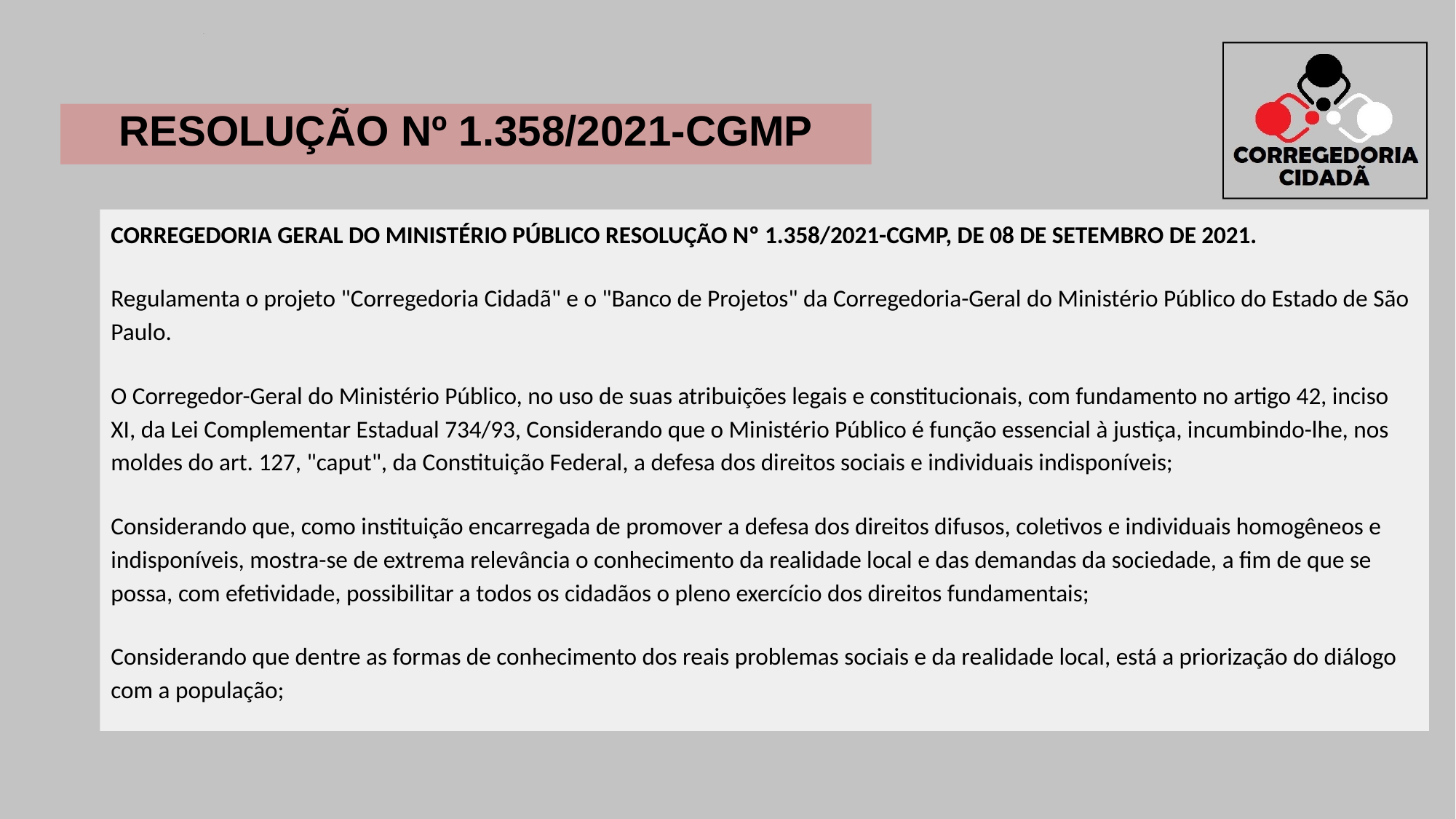

RESOLUÇÃO Nº 1.358/2021-CGMP
CORREGEDORIA GERAL DO MINISTÉRIO PÚBLICO RESOLUÇÃO Nº 1.358/2021-CGMP, DE 08 DE SETEMBRO DE 2021.
Regulamenta o projeto "Corregedoria Cidadã" e o "Banco de Projetos" da Corregedoria-Geral do Ministério Público do Estado de São Paulo.
O Corregedor-Geral do Ministério Público, no uso de suas atribuições legais e constitucionais, com fundamento no artigo 42, inciso XI, da Lei Complementar Estadual 734/93, Considerando que o Ministério Público é função essencial à justiça, incumbindo-lhe, nos moldes do art. 127, "caput", da Constituição Federal, a defesa dos direitos sociais e individuais indisponíveis;
Considerando que, como instituição encarregada de promover a defesa dos direitos difusos, coletivos e individuais homogêneos e indisponíveis, mostra-se de extrema relevância o conhecimento da realidade local e das demandas da sociedade, a fim de que se possa, com efetividade, possibilitar a todos os cidadãos o pleno exercício dos direitos fundamentais;
Considerando que dentre as formas de conhecimento dos reais problemas sociais e da realidade local, está a priorização do diálogo com a população;